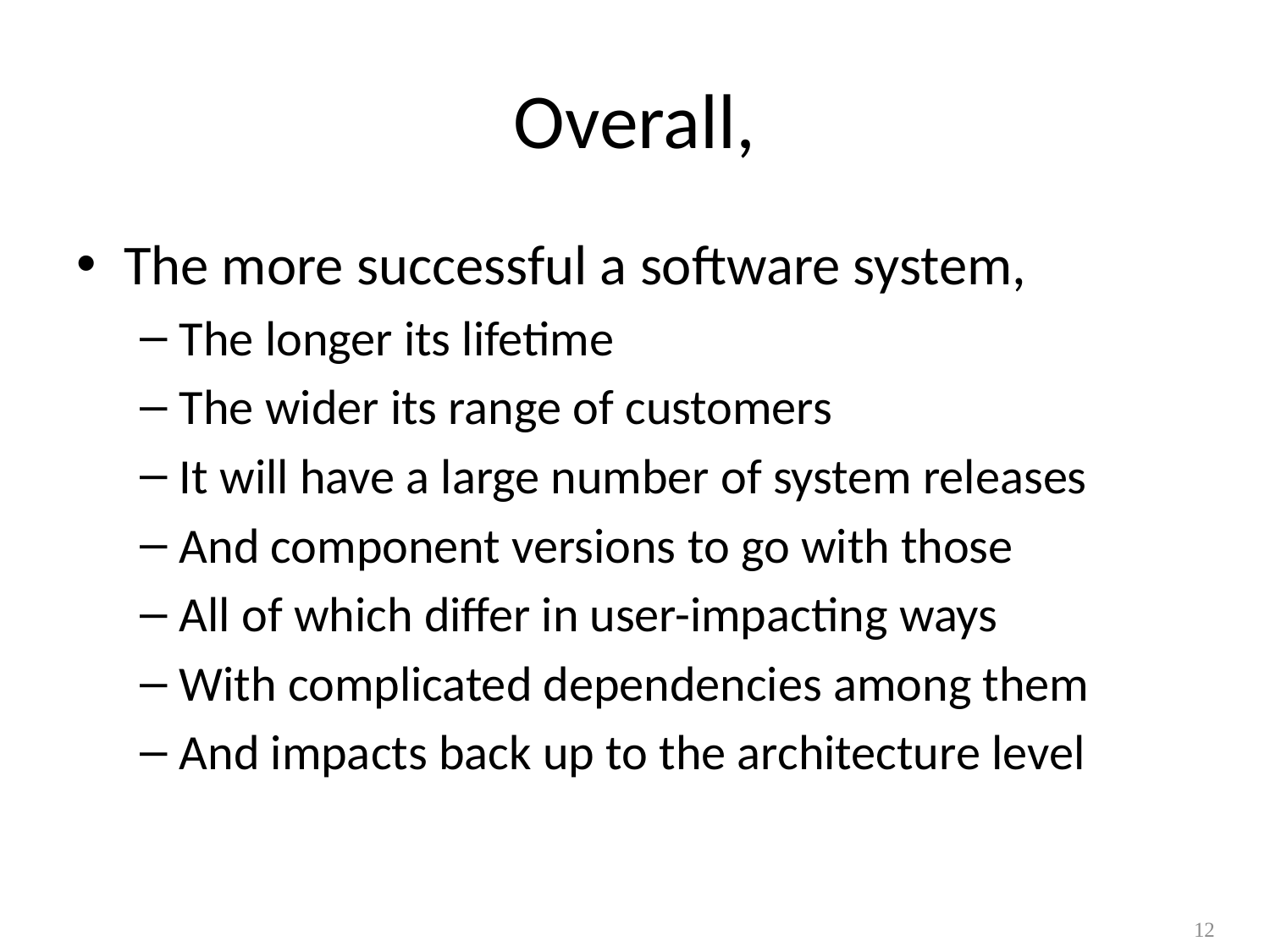

# Overall,
The more successful a software system,
The longer its lifetime
The wider its range of customers
It will have a large number of system releases
And component versions to go with those
All of which differ in user-impacting ways
With complicated dependencies among them
And impacts back up to the architecture level